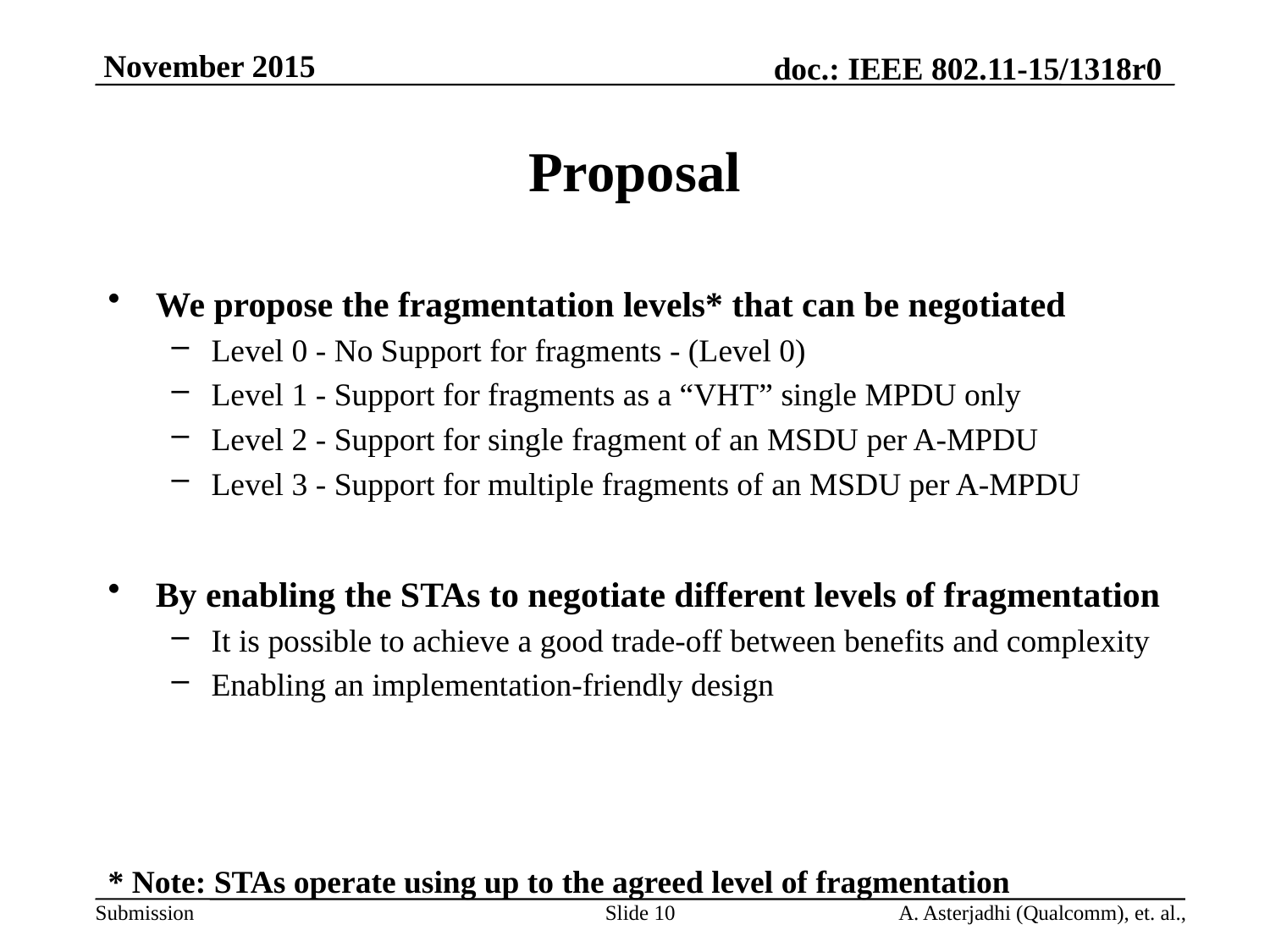

# Proposal
We propose the fragmentation levels* that can be negotiated
Level 0 - No Support for fragments - (Level 0)
Level 1 - Support for fragments as a “VHT” single MPDU only
Level 2 - Support for single fragment of an MSDU per A-MPDU
Level 3 - Support for multiple fragments of an MSDU per A-MPDU

By enabling the STAs to negotiate different levels of fragmentation
It is possible to achieve a good trade-off between benefits and complexity
Enabling an implementation-friendly design

* Note: STAs operate using up to the agreed level of fragmentation

Slide 10
A. Asterjadhi (Qualcomm), et. al.,